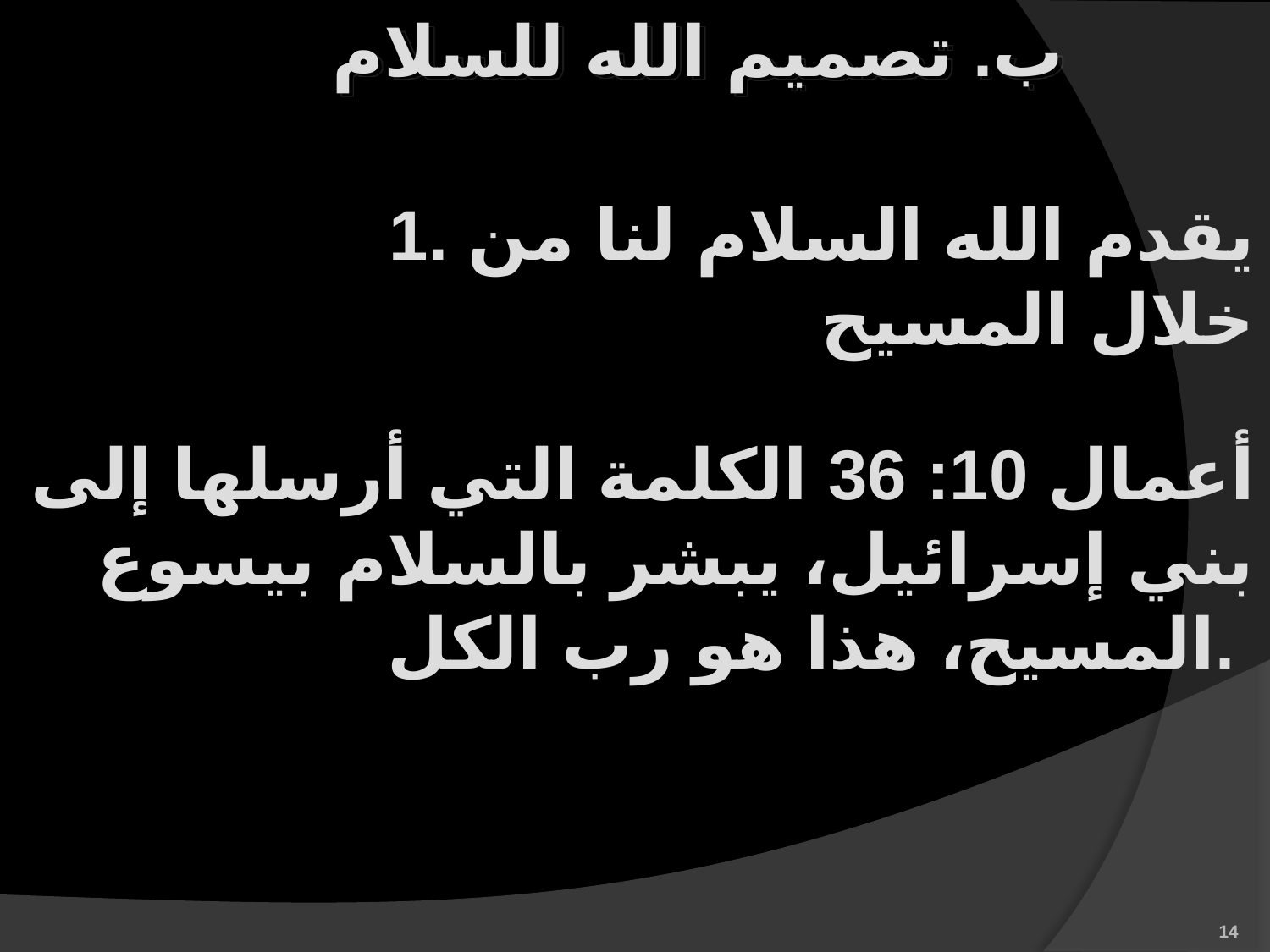

ب. تصميم الله للسلام
1. يقدم الله السلام لنا من خلال المسيح
أعمال 10: 36 الكلمة التي أرسلها إلى بني إسرائيل، يبشر بالسلام بيسوع المسيح، هذا هو رب الكل.
14